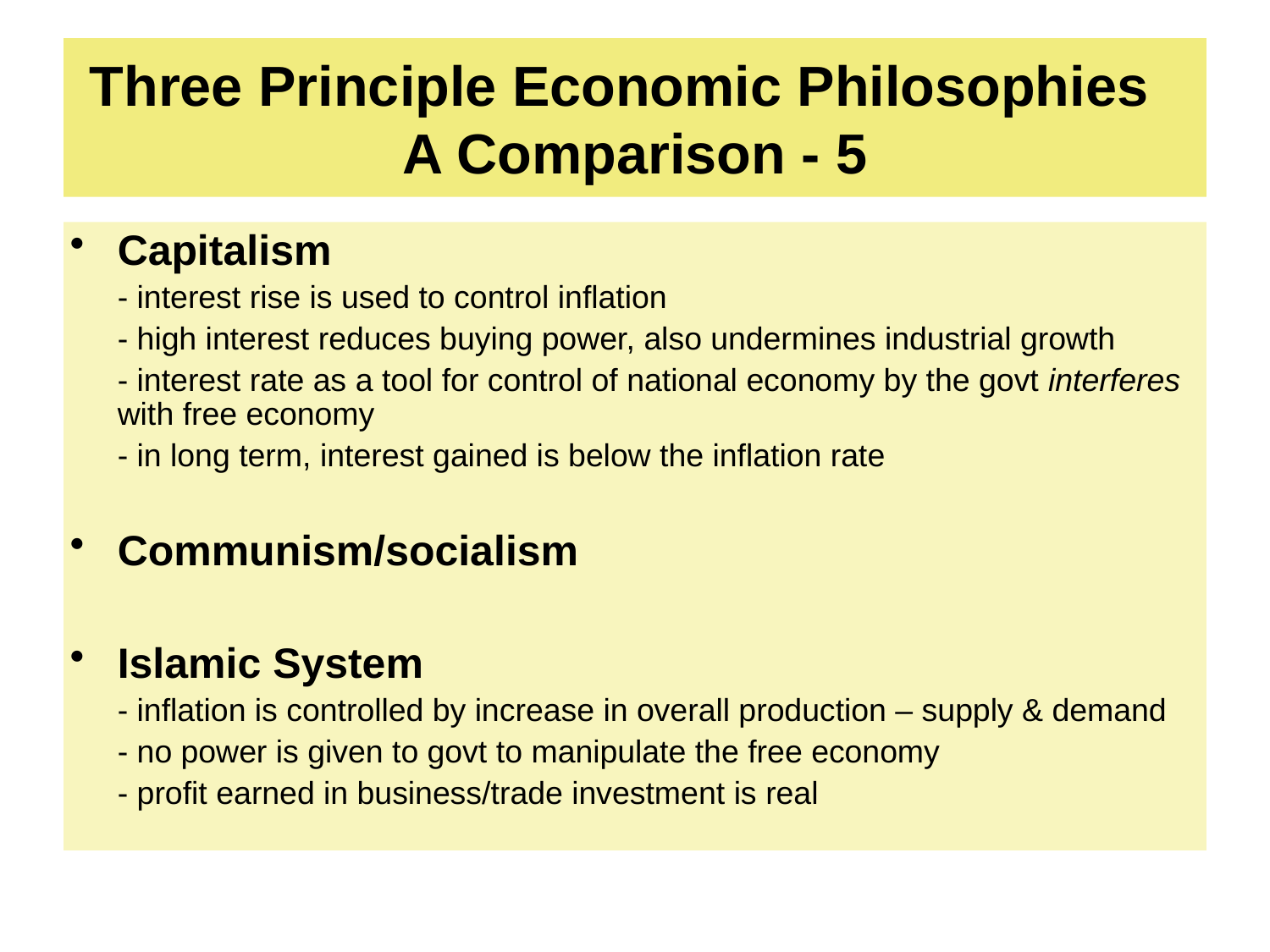

# Three Principle Economic Philosophies   A Comparison - 5
Capitalism
	- interest rise is used to control inflation
	- high interest reduces buying power, also undermines industrial growth
	- interest rate as a tool for control of national economy by the govt interferes with free economy
	- in long term, interest gained is below the inflation rate

Communism/socialism

Islamic System
	- inflation is controlled by increase in overall production – supply & demand
	- no power is given to govt to manipulate the free economy
	- profit earned in business/trade investment is real